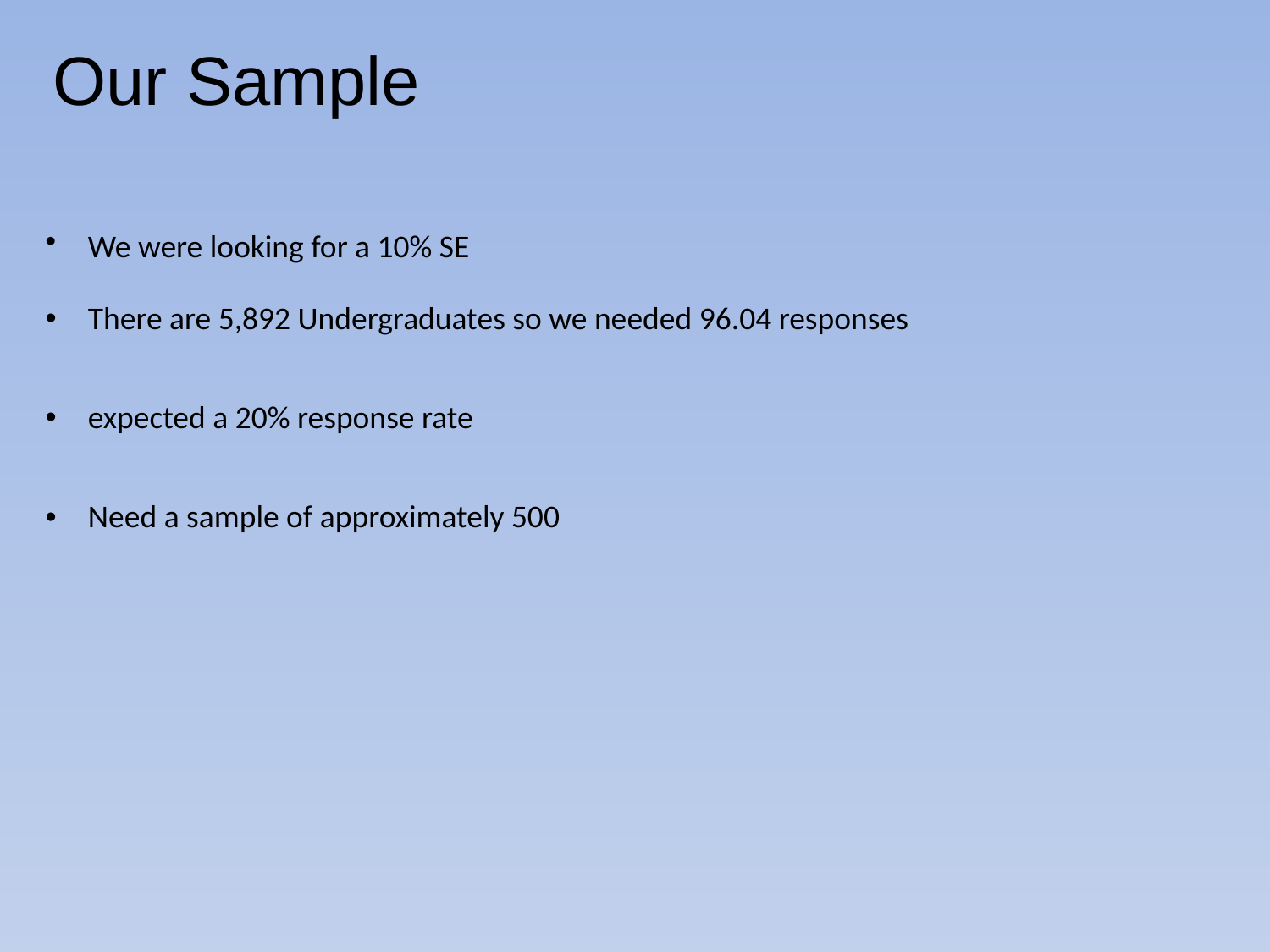

# Our Sample
We were looking for a 10% SE

There are 5,892 Undergraduates so we needed 96.04 responses

expected a 20% response rate

Need a sample of approximately 500